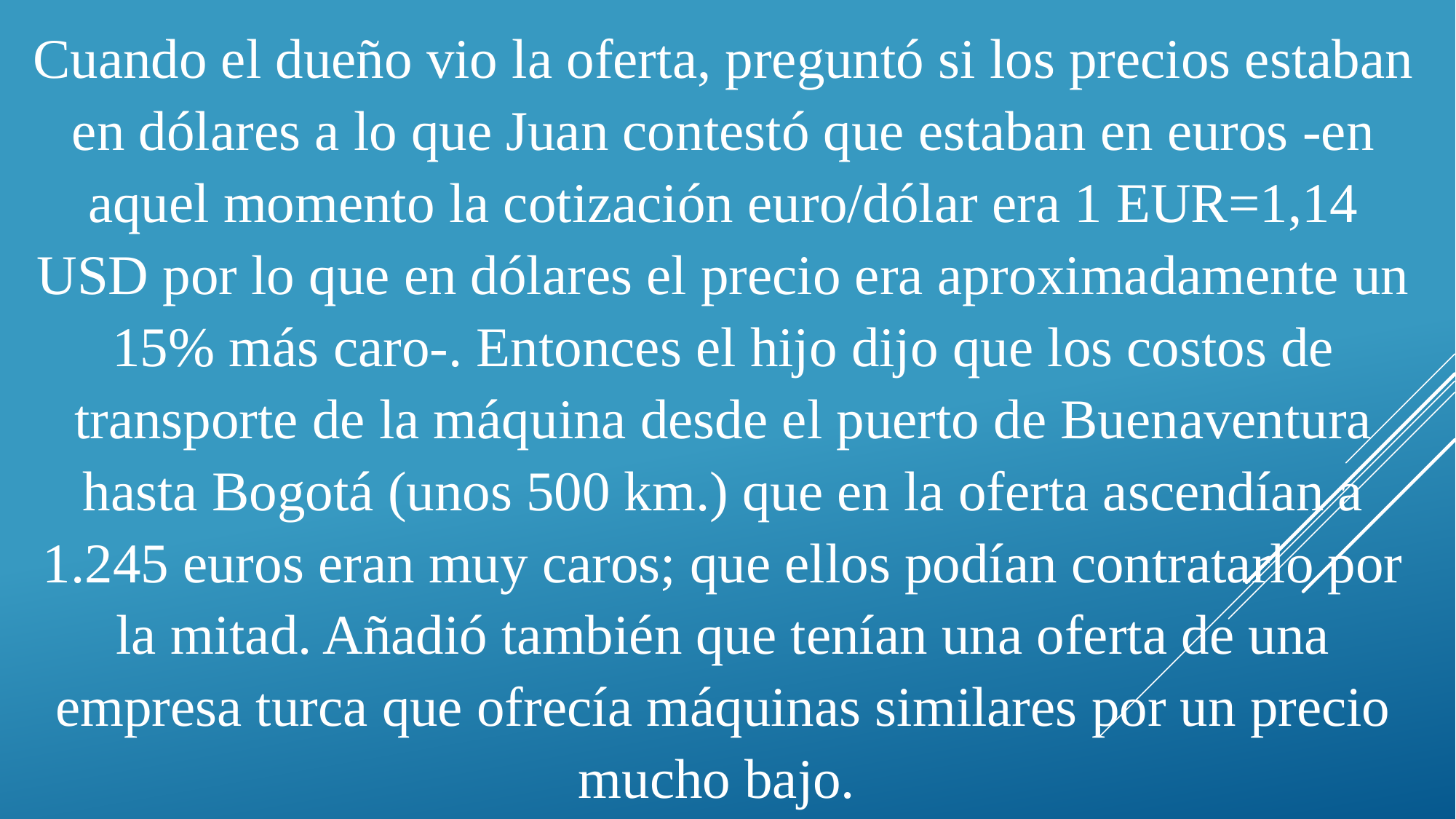

Cuando el dueño vio la oferta, preguntó si los precios estaban en dólares a lo que Juan contestó que estaban en euros -en aquel momento la cotización euro/dólar era 1 EUR=1,14 USD por lo que en dólares el precio era aproximadamente un 15% más caro-. Entonces el hijo dijo que los costos de transporte de la máquina desde el puerto de Buenaventura hasta Bogotá (unos 500 km.) que en la oferta ascendían a 1.245 euros eran muy caros; que ellos podían contratarlo por la mitad. Añadió también que tenían una oferta de una empresa turca que ofrecía máquinas similares por un precio mucho bajo.